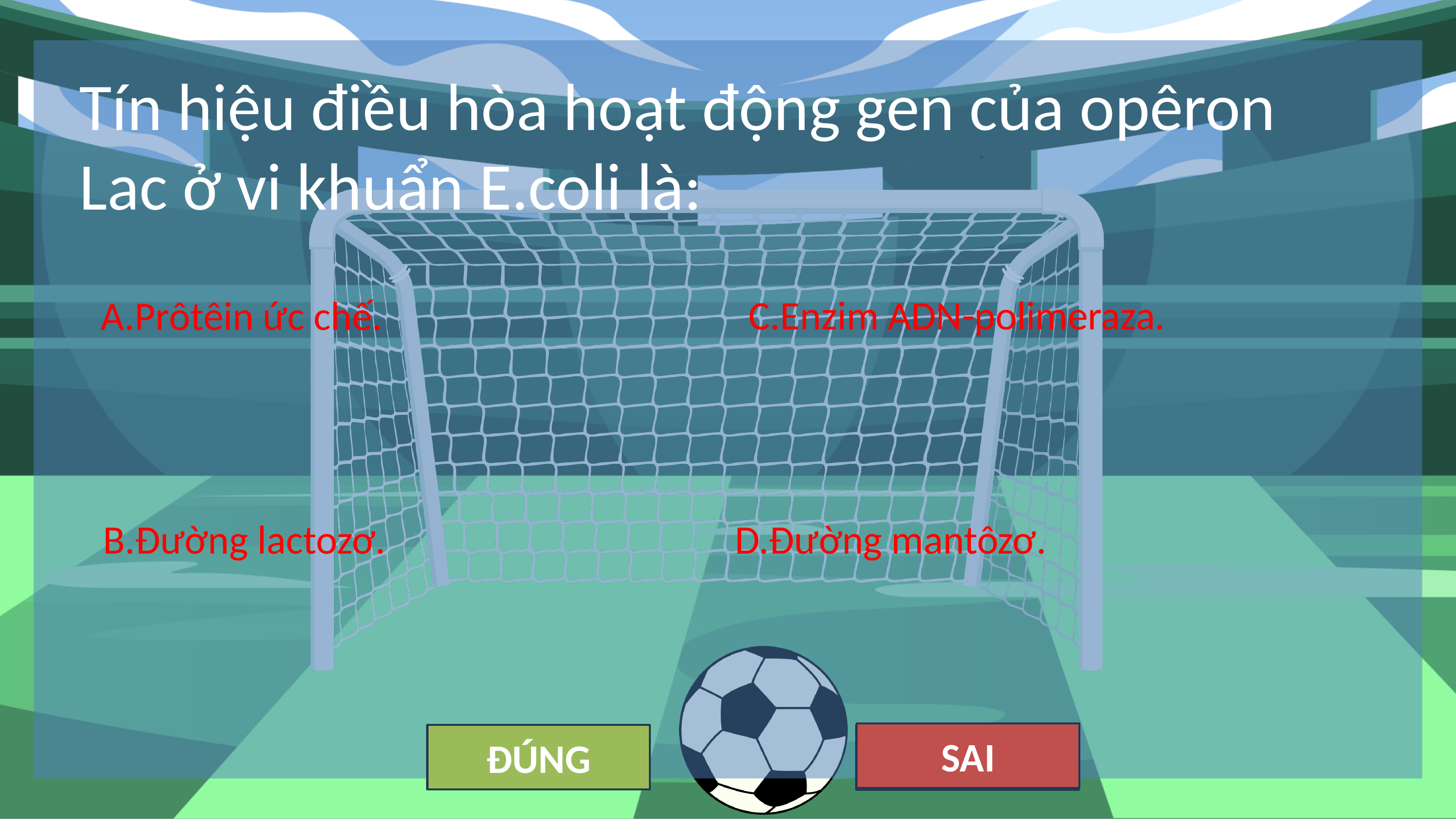

Tín hiệu điều hòa hoạt động gen của opêron Lac ở vi khuẩn E.coli là:

C.Enzim ADN-polimeraza.

A.Prôtêin ức chế.
B.Đường lactozơ.
D.Đường mantôzơ.

SAI
ĐÚNG
SAI
SAI